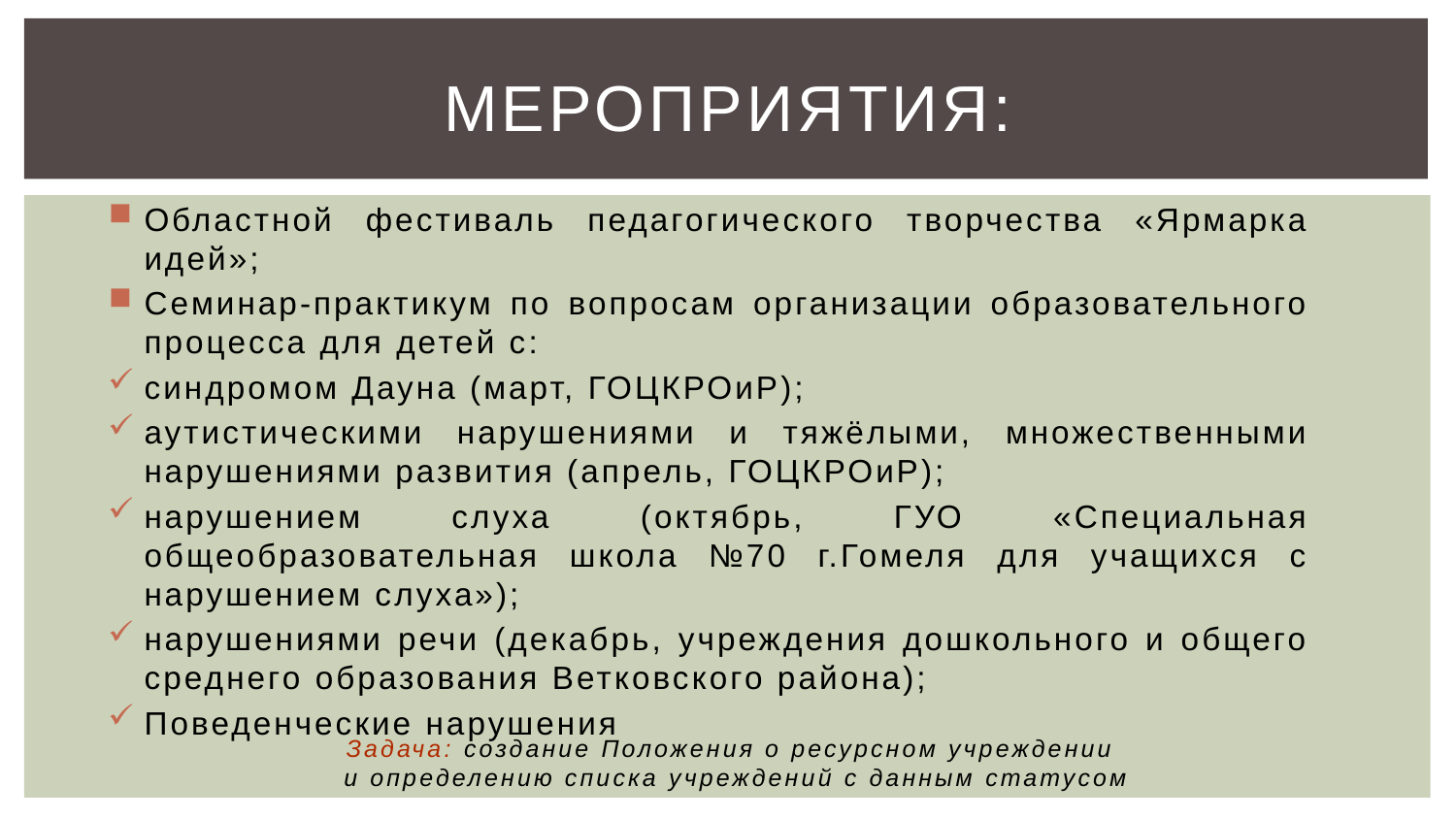

# Мероприятия:
Областной фестиваль педагогического творчества «Ярмарка идей»;
Семинар-практикум по вопросам организации образовательного процесса для детей с:
синдромом Дауна (март, ГОЦКРОиР);
аутистическими нарушениями и тяжёлыми, множественными нарушениями развития (апрель, ГОЦКРОиР);
нарушением слуха (октябрь, ГУО «Специальная общеобразовательная школа №70 г.Гомеля для учащихся с нарушением слуха»);
нарушениями речи (декабрь, учреждения дошкольного и общего среднего образования Ветковского района);
Поведенческие нарушения
Задача: создание Положения о ресурсном учреждении
 и определению списка учреждений с данным статусом